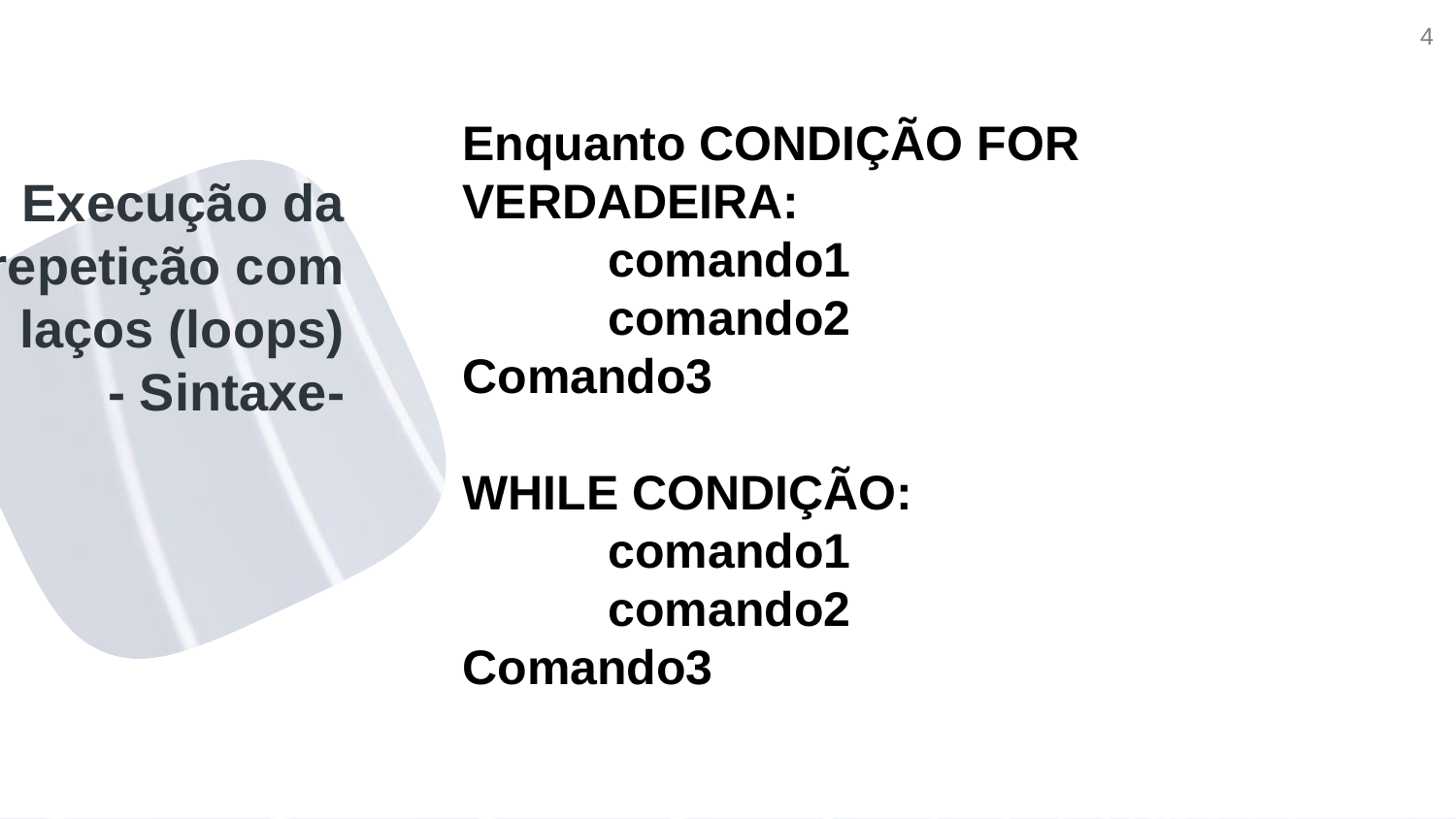

4
Enquanto CONDIÇÃO FOR VERDADEIRA:
	comando1
	comando2
Comando3

WHILE CONDIÇÃO:
	comando1
	comando2
Comando3
# Execução da repetição com laços (loops) - Sintaxe-